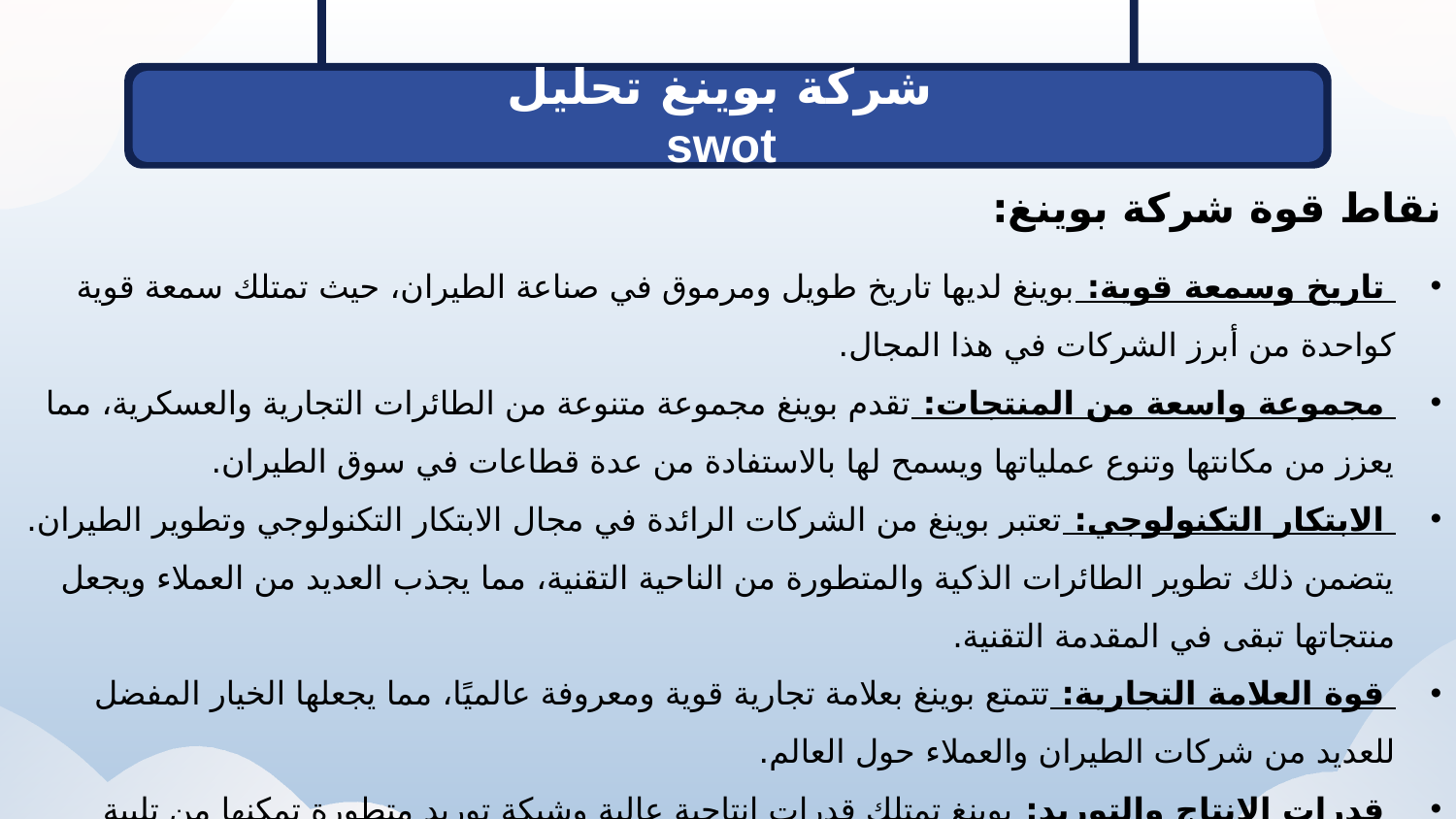

# شركة بوينغ تحليل swot
نقاط قوة شركة بوينغ:
 تاريخ وسمعة قوية: بوينغ لديها تاريخ طويل ومرموق في صناعة الطيران، حيث تمتلك سمعة قوية كواحدة من أبرز الشركات في هذا المجال.
 مجموعة واسعة من المنتجات: تقدم بوينغ مجموعة متنوعة من الطائرات التجارية والعسكرية، مما يعزز من مكانتها وتنوع عملياتها ويسمح لها بالاستفادة من عدة قطاعات في سوق الطيران.
 الابتكار التكنولوجي: تعتبر بوينغ من الشركات الرائدة في مجال الابتكار التكنولوجي وتطوير الطيران. يتضمن ذلك تطوير الطائرات الذكية والمتطورة من الناحية التقنية، مما يجذب العديد من العملاء ويجعل منتجاتها تبقى في المقدمة التقنية.
 قوة العلامة التجارية: تتمتع بوينغ بعلامة تجارية قوية ومعروفة عالميًا، مما يجعلها الخيار المفضل للعديد من شركات الطيران والعملاء حول العالم.
 قدرات الإنتاج والتوريد: بوينغ تمتلك قدرات إنتاجية عالية وشبكة توريد متطورة تمكنها من تلبية احتياجات العملاء بشكل فعال وفي الوقت المناسب.